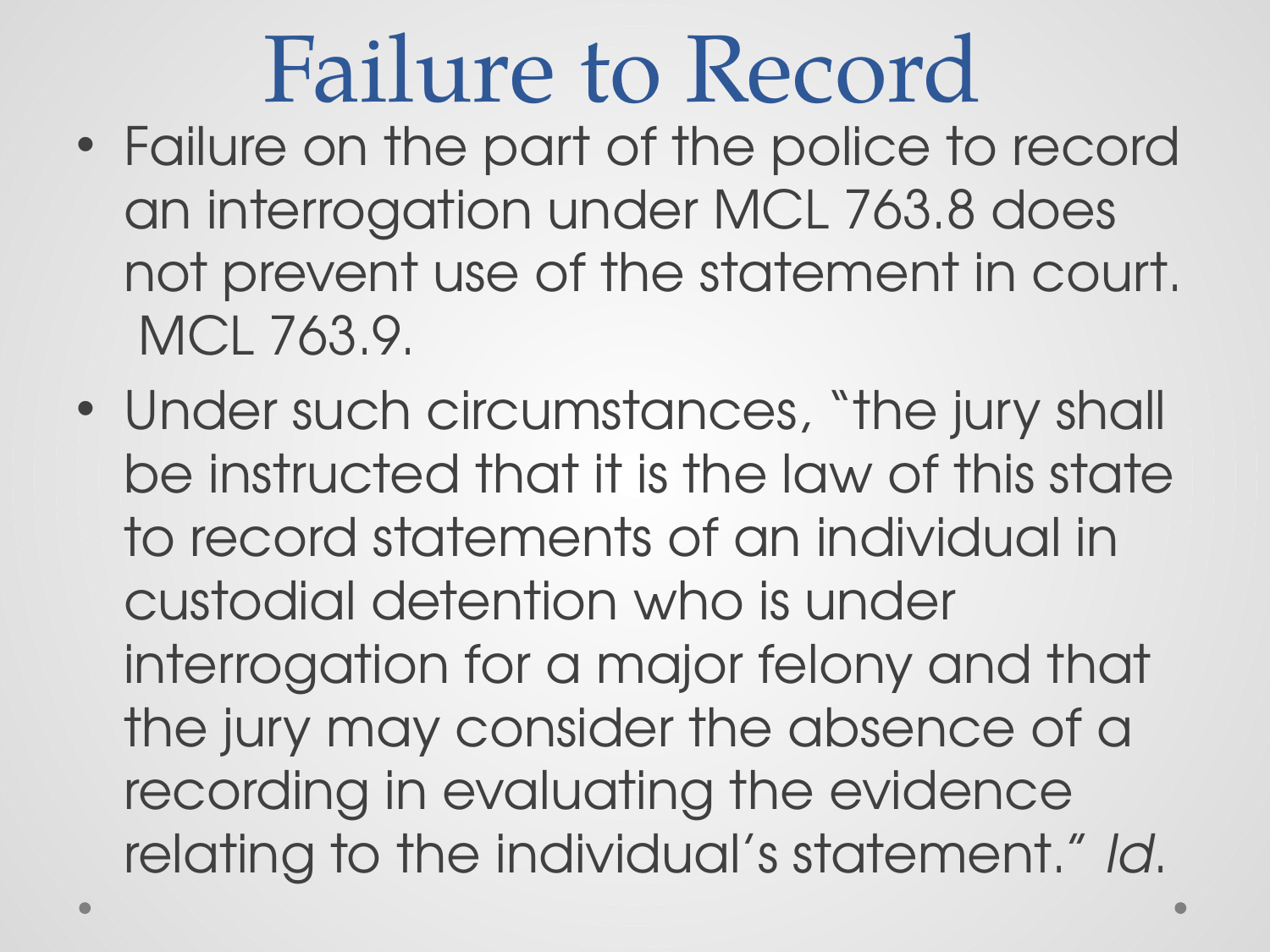

# Failure to Record
Failure on the part of the police to record an interrogation under MCL 763.8 does not prevent use of the statement in court.  MCL 763.9.
Under such circumstances, “the jury shall be instructed that it is the law of this state to record statements of an individual in custodial detention who is under interrogation for a major felony and that the jury may consider the absence of a recording in evaluating the evidence relating to the individual’s statement.” Id.